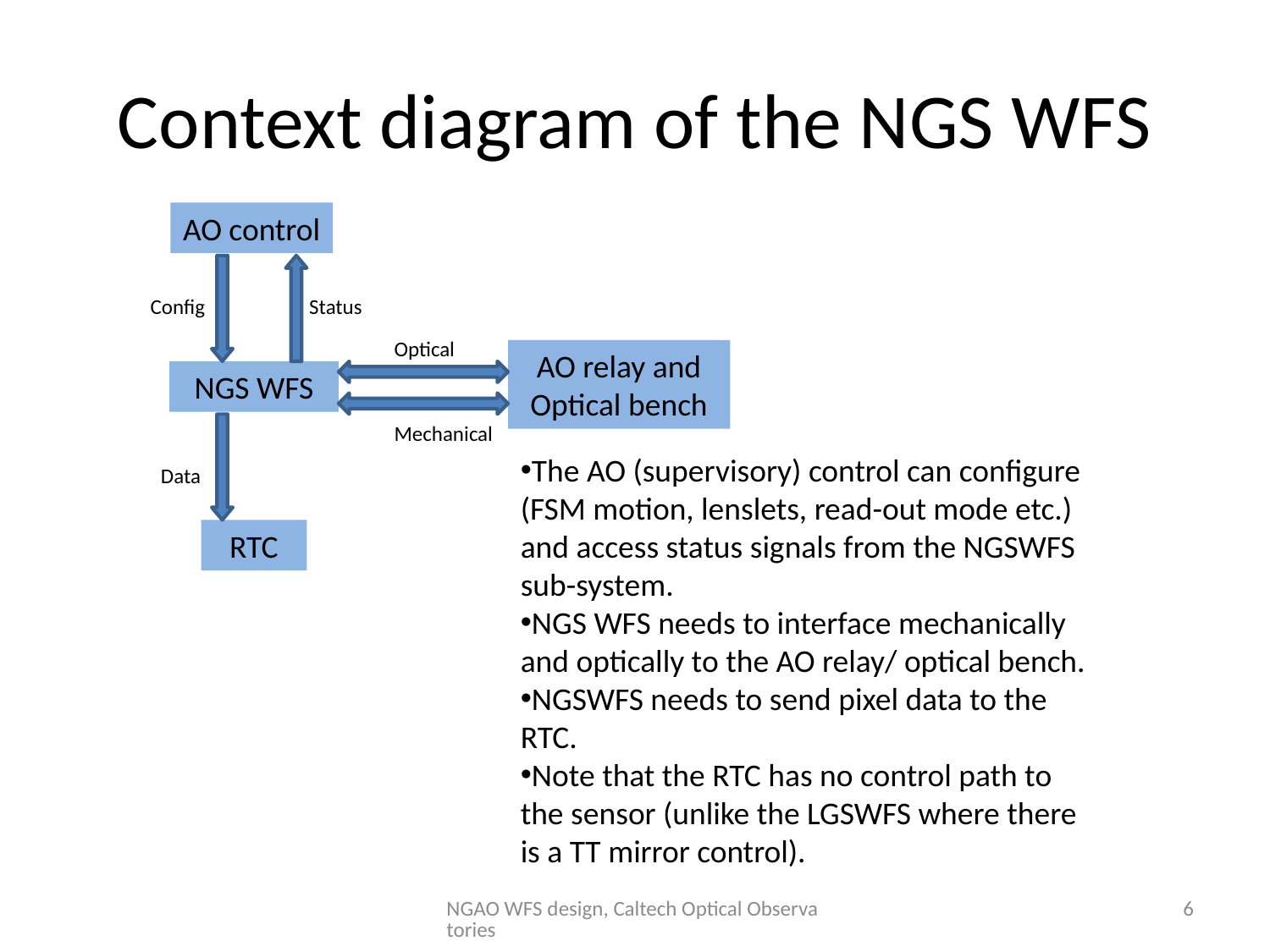

# Context diagram of the NGS WFS
AO control
Config
Status

Optical
AO relay and Optical bench
NGS WFS

Mechanical
Data

RTC
The AO (supervisory) control can configure (FSM motion, lenslets, read-out mode etc.) and access status signals from the NGSWFS sub-system.
NGS WFS needs to interface mechanically and optically to the AO relay/ optical bench.
NGSWFS needs to send pixel data to the RTC.
Note that the RTC has no control path to the sensor (unlike the LGSWFS where there is a TT mirror control).
NGAO WFS design, Caltech Optical Observatories
6